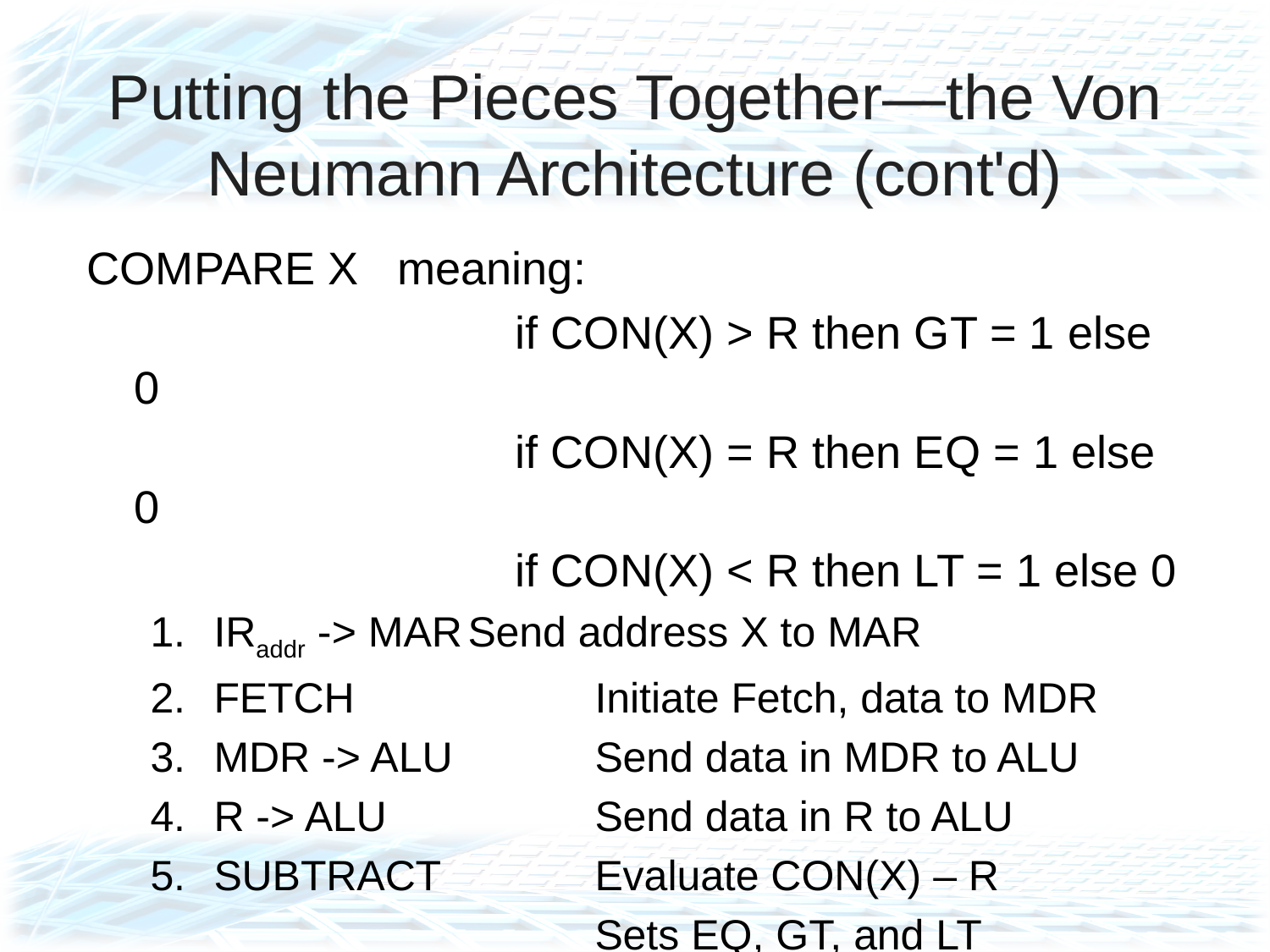

# Putting the Pieces Together—the Von Neumann Architecture (cont'd)
COMPARE X   meaning:
				if CON(X) > R then GT = 1 else 0
				if CON(X) = R then EQ = 1 else 0
				if CON(X) < R then LT = 1 else 0
IRaddr -> MAR	Send address X to MAR
FETCH		Initiate Fetch, data to MDR
MDR -> ALU		Send data in MDR to ALU
R -> ALU		Send data in R to ALU
SUBTRACT		Evaluate CON(X) – R
				Sets EQ, GT, and LT